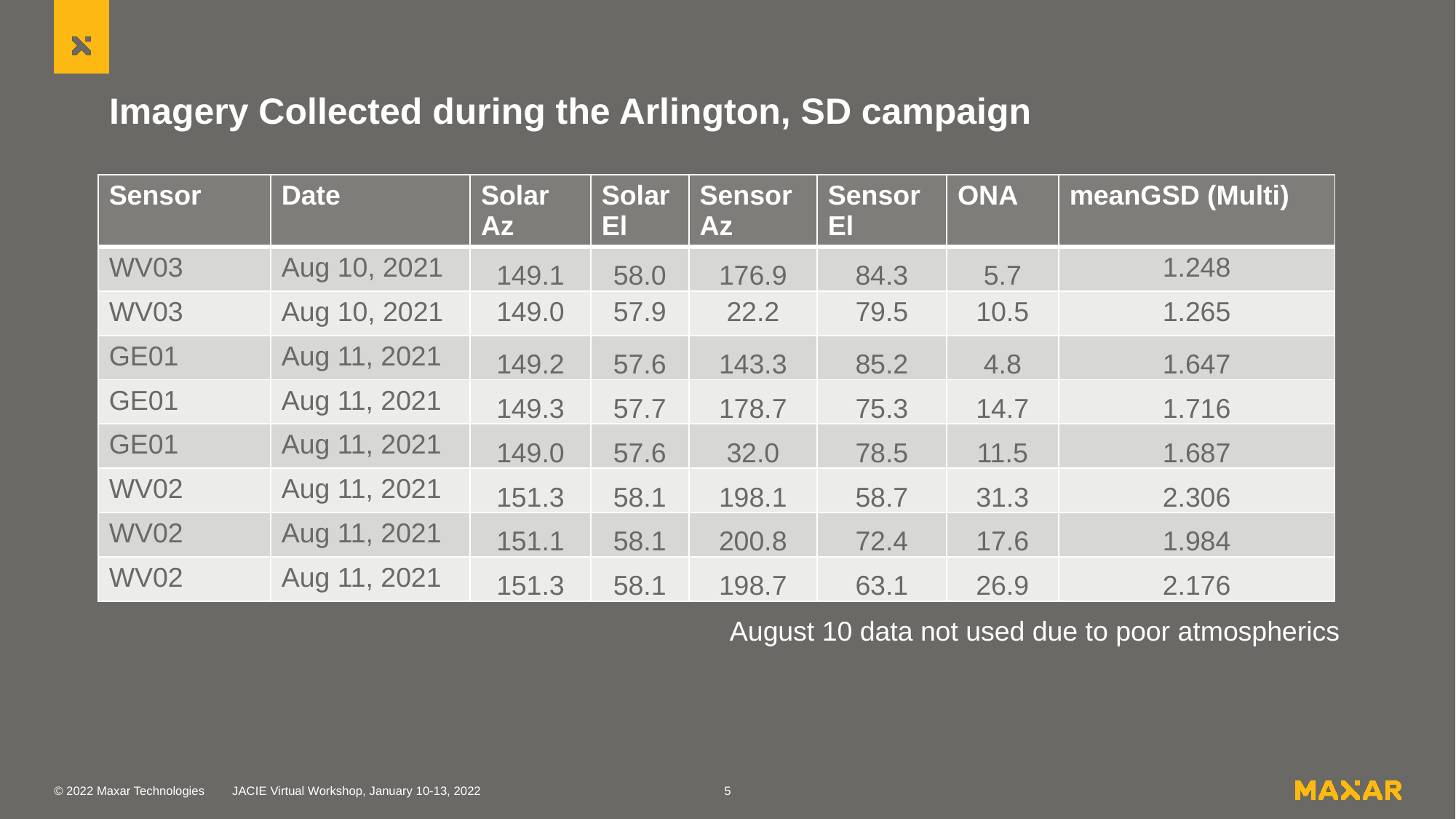

# Imagery Collected during the Arlington, SD campaign
| Sensor | Date | Solar Az | Solar El | Sensor Az | Sensor El | ONA | meanGSD (Multi) |
| --- | --- | --- | --- | --- | --- | --- | --- |
| WV03 | Aug 10, 2021 | 149.1 | 58.0 | 176.9 | 84.3 | 5.7 | 1.248 |
| WV03 | Aug 10, 2021 | 149.0 | 57.9 | 22.2 | 79.5 | 10.5 | 1.265 |
| GE01 | Aug 11, 2021 | 149.2 | 57.6 | 143.3 | 85.2 | 4.8 | 1.647 |
| GE01 | Aug 11, 2021 | 149.3 | 57.7 | 178.7 | 75.3 | 14.7 | 1.716 |
| GE01 | Aug 11, 2021 | 149.0 | 57.6 | 32.0 | 78.5 | 11.5 | 1.687 |
| WV02 | Aug 11, 2021 | 151.3 | 58.1 | 198.1 | 58.7 | 31.3 | 2.306 |
| WV02 | Aug 11, 2021 | 151.1 | 58.1 | 200.8 | 72.4 | 17.6 | 1.984 |
| WV02 | Aug 11, 2021 | 151.3 | 58.1 | 198.7 | 63.1 | 26.9 | 2.176 |
August 10 data not used due to poor atmospherics
JACIE Virtual Workshop, January 10-13, 2022